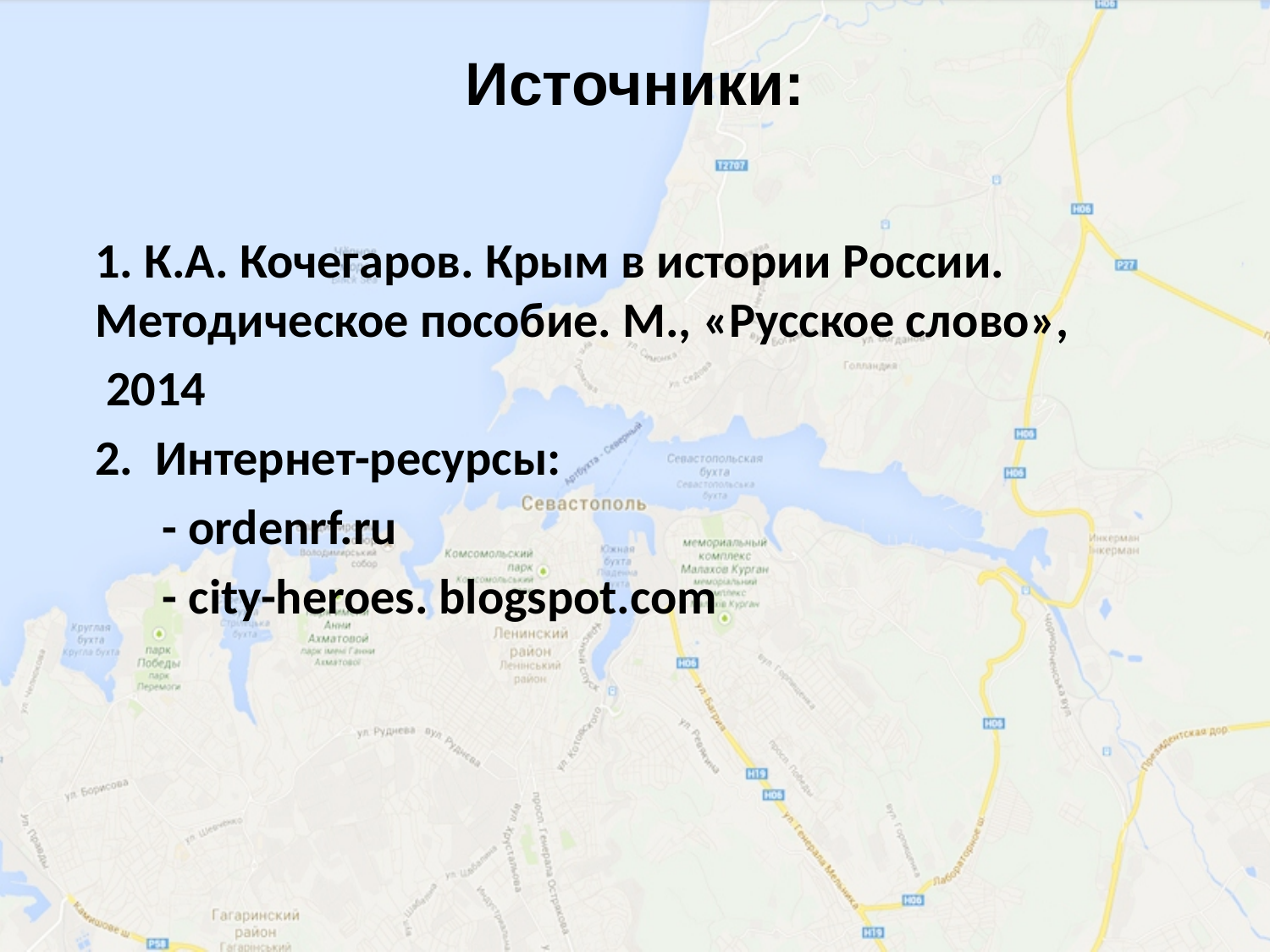

# Источники:
1. К.А. Кочегаров. Крым в истории России.          Методическое пособие. М., «Русское слово»,
 2014
2.  Интернет-ресурсы:
      - ordenrf.ru
      - city-heroes. blogspot.com